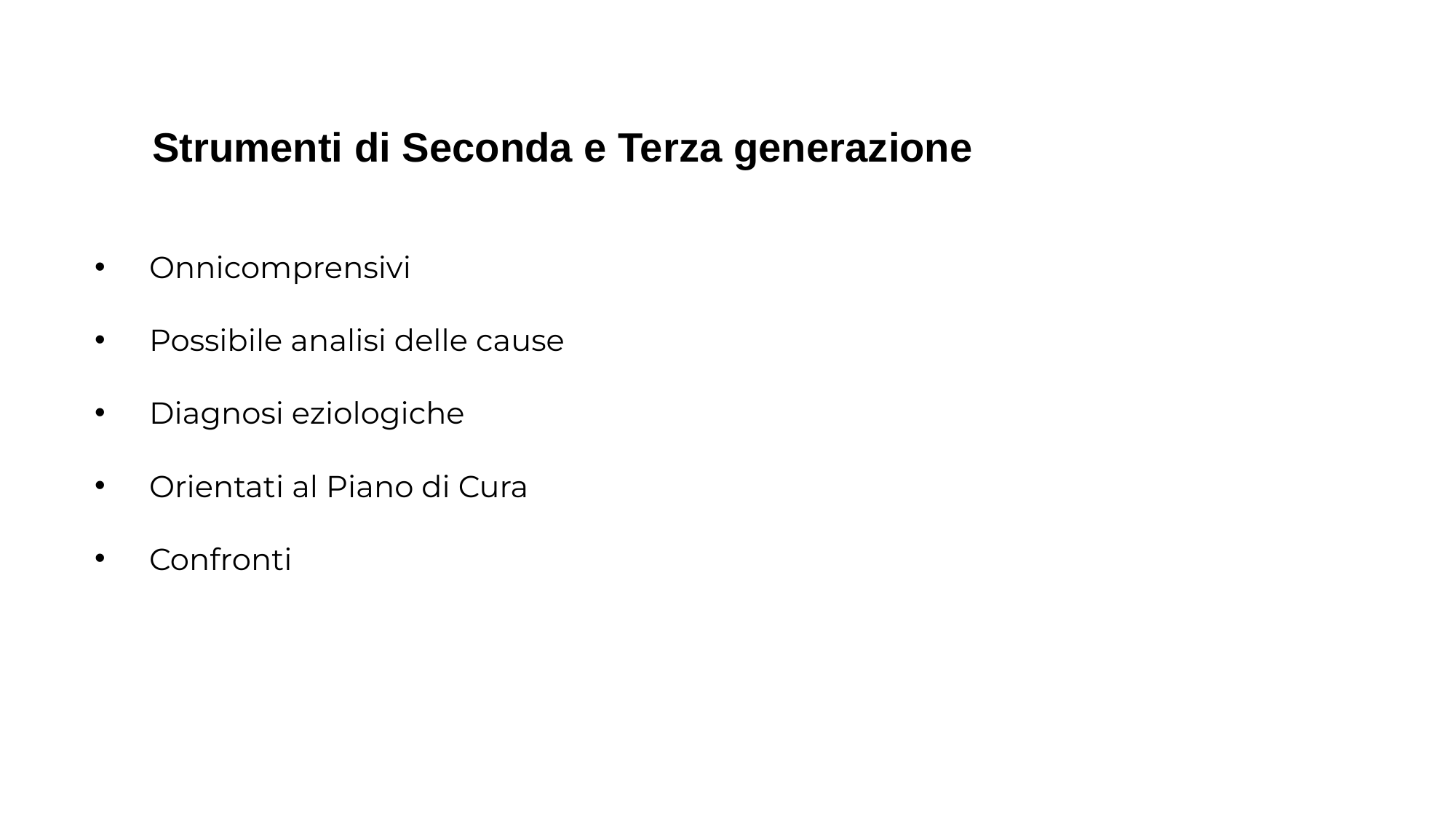

Strumenti di Seconda e Terza generazione
Onnicomprensivi

Possibile analisi delle cause

Diagnosi eziologiche

Orientati al Piano di Cura

Confronti